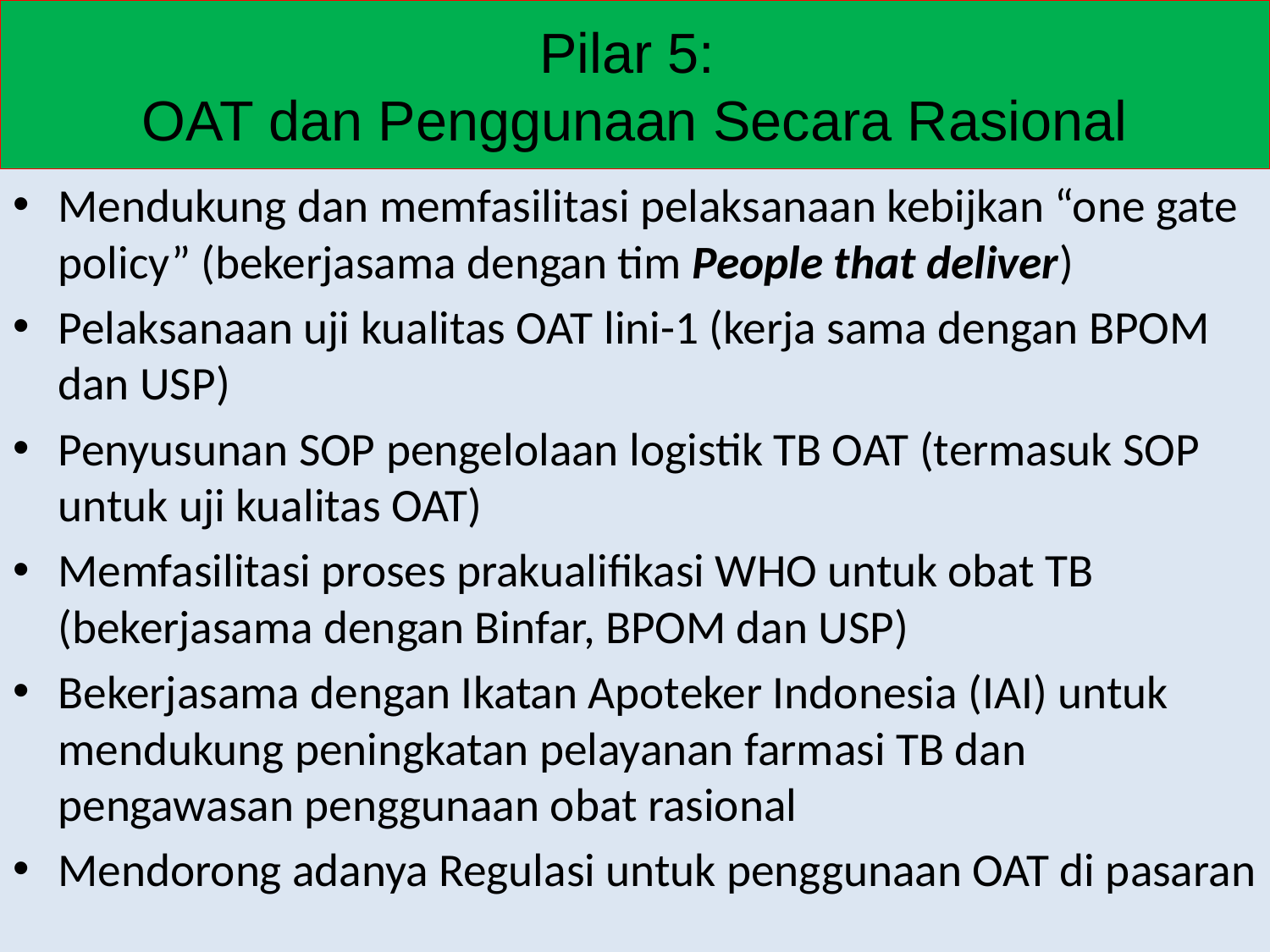

# Pilar 5: OAT dan Penggunaan Secara Rasional
Mendukung dan memfasilitasi pelaksanaan kebijkan “one gate policy” (bekerjasama dengan tim People that deliver)
Pelaksanaan uji kualitas OAT lini-1 (kerja sama dengan BPOM dan USP)
Penyusunan SOP pengelolaan logistik TB OAT (termasuk SOP untuk uji kualitas OAT)
Memfasilitasi proses prakualifikasi WHO untuk obat TB (bekerjasama dengan Binfar, BPOM dan USP)
Bekerjasama dengan Ikatan Apoteker Indonesia (IAI) untuk mendukung peningkatan pelayanan farmasi TB dan pengawasan penggunaan obat rasional
Mendorong adanya Regulasi untuk penggunaan OAT di pasaran